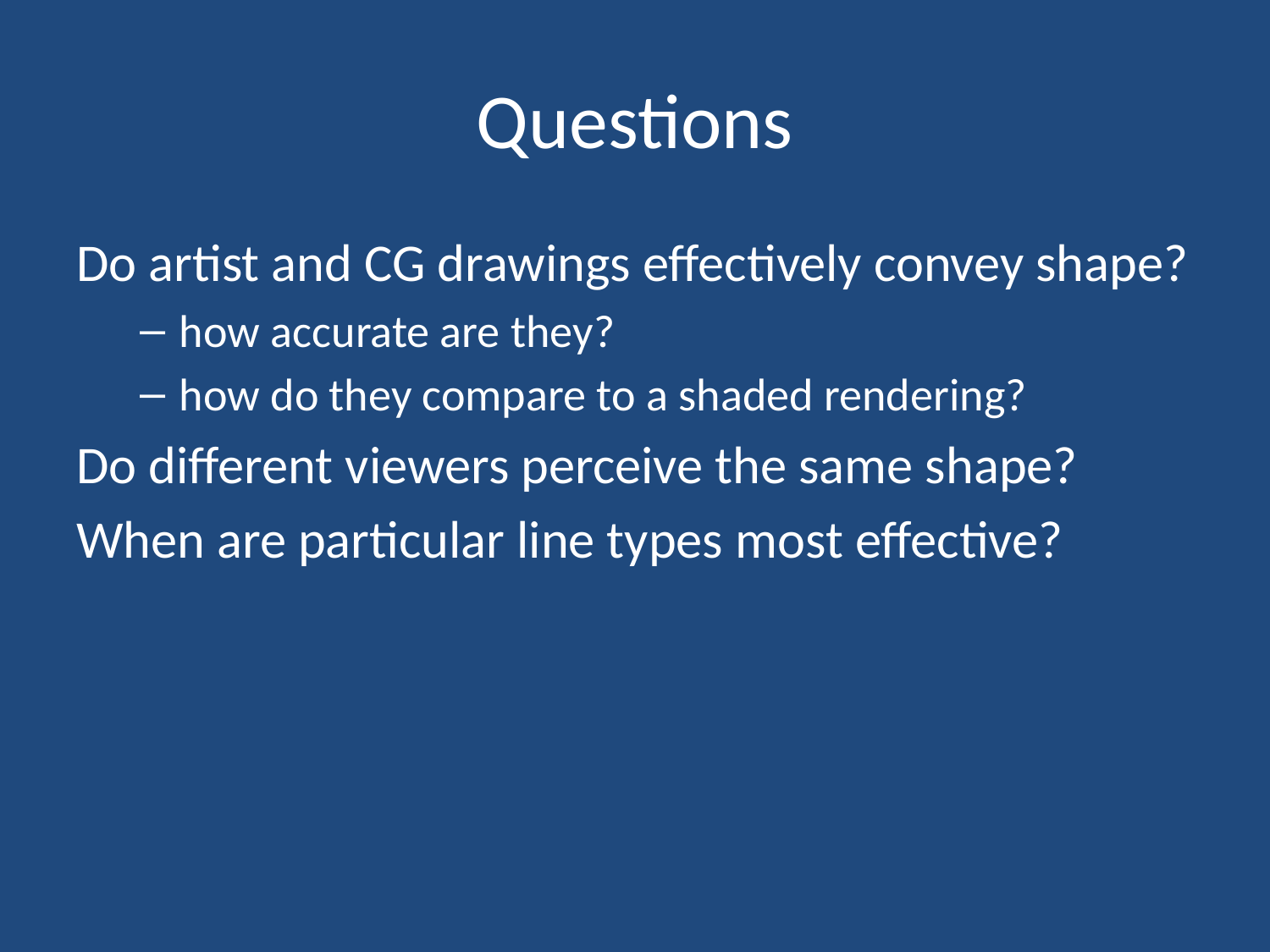

# Questions
Do artist and CG drawings effectively convey shape?
how accurate are they?
how do they compare to a shaded rendering?
Do different viewers perceive the same shape?
When are particular line types most effective?